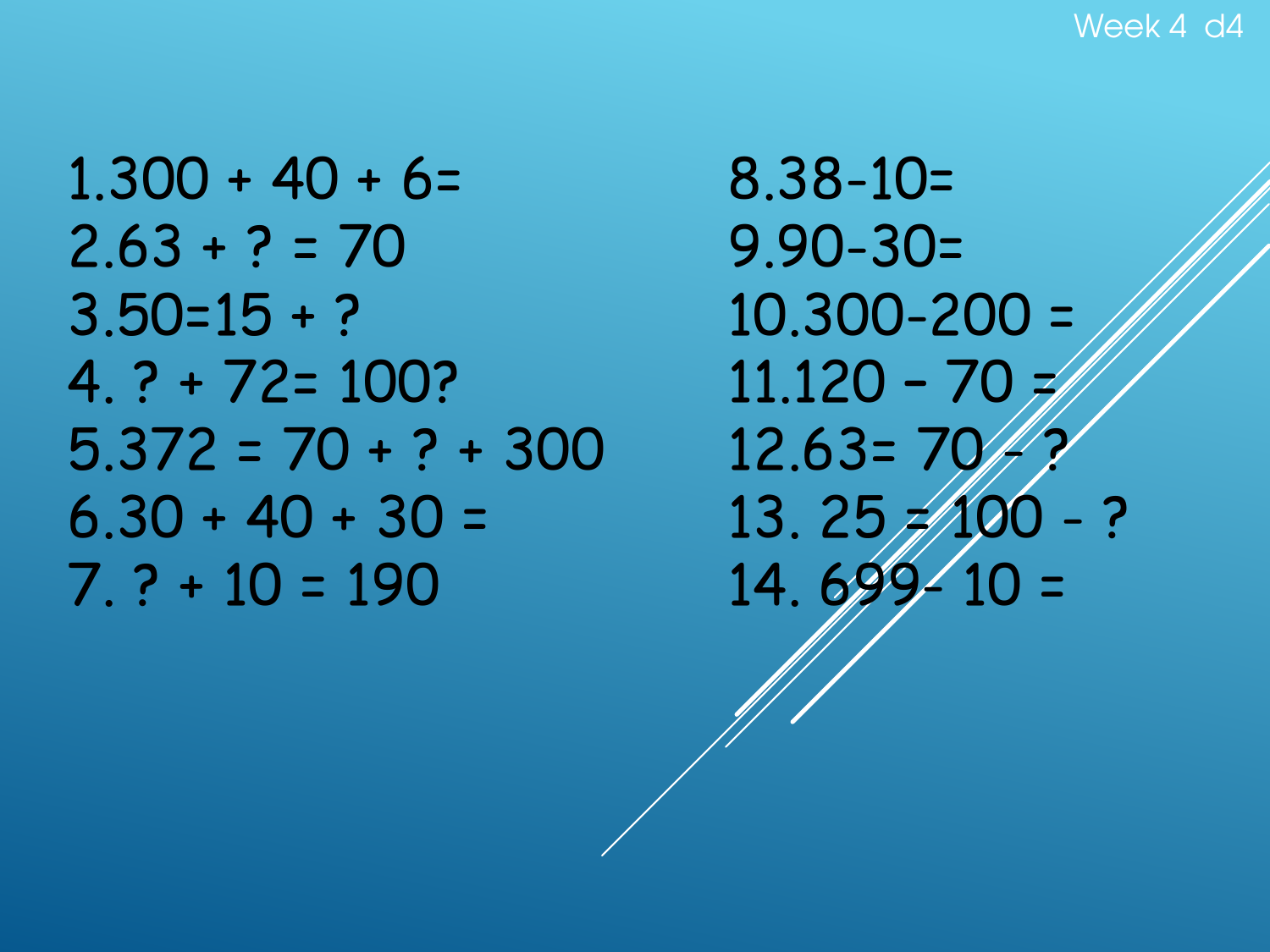

Week 4  d4
1.300 + 40 + 6=
2.63 + ? = 70
3.50=15 + ?
4. ? + 72= 100?
5.372 = 70 + ? + 300
6.30 + 40 + 30 =
7. ? + 10 = 190
8.38-10=
9.90-30=
10.300-200 =
11.120 – 70 =
12.63= 70 - ?
13. 25 = 100 - ?
14. 699- 10 =